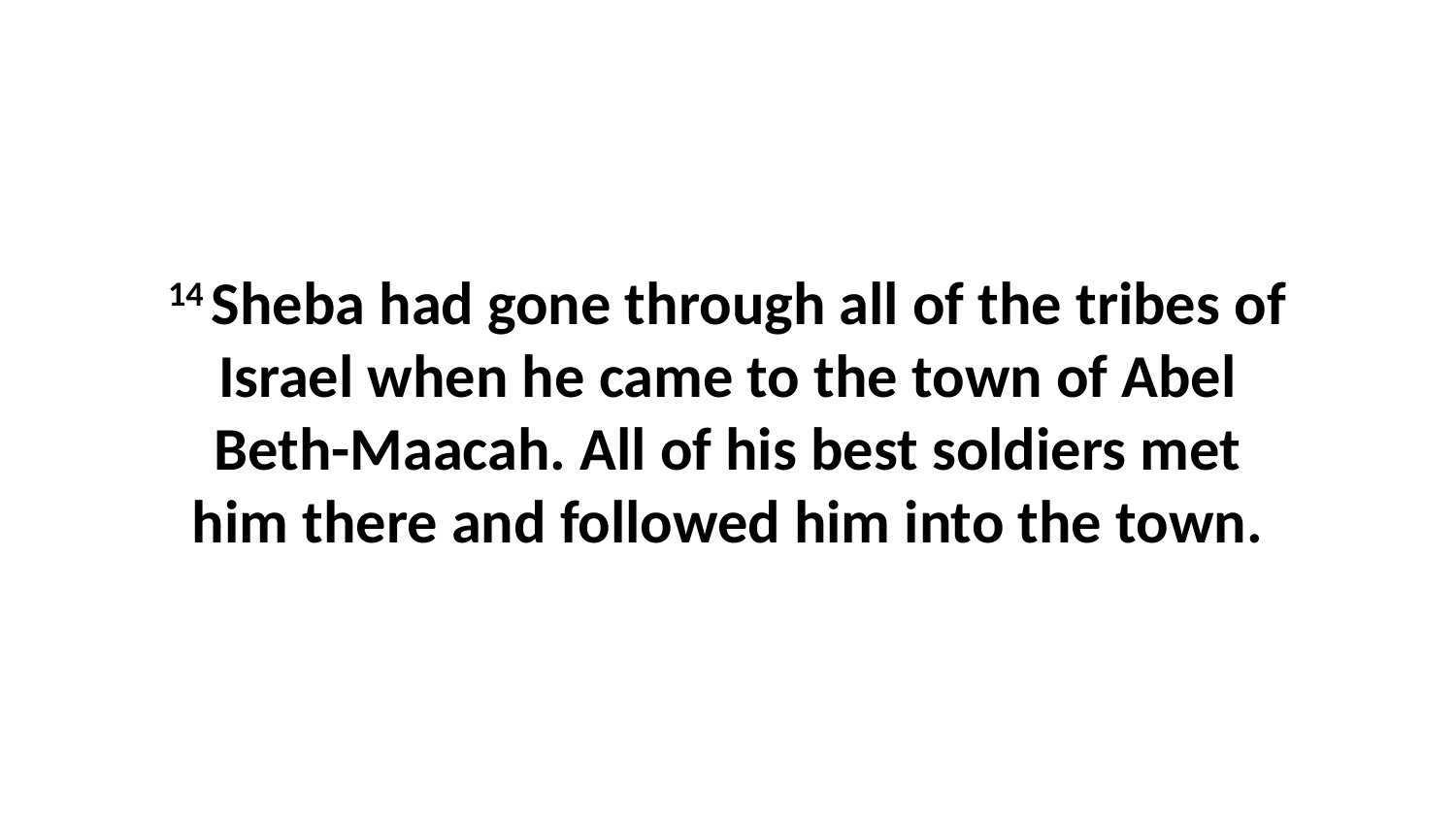

14 Sheba had gone through all of the tribes of Israel when he came to the town of Abel Beth-Maacah. All of his best soldiers met him there and followed him into the town.